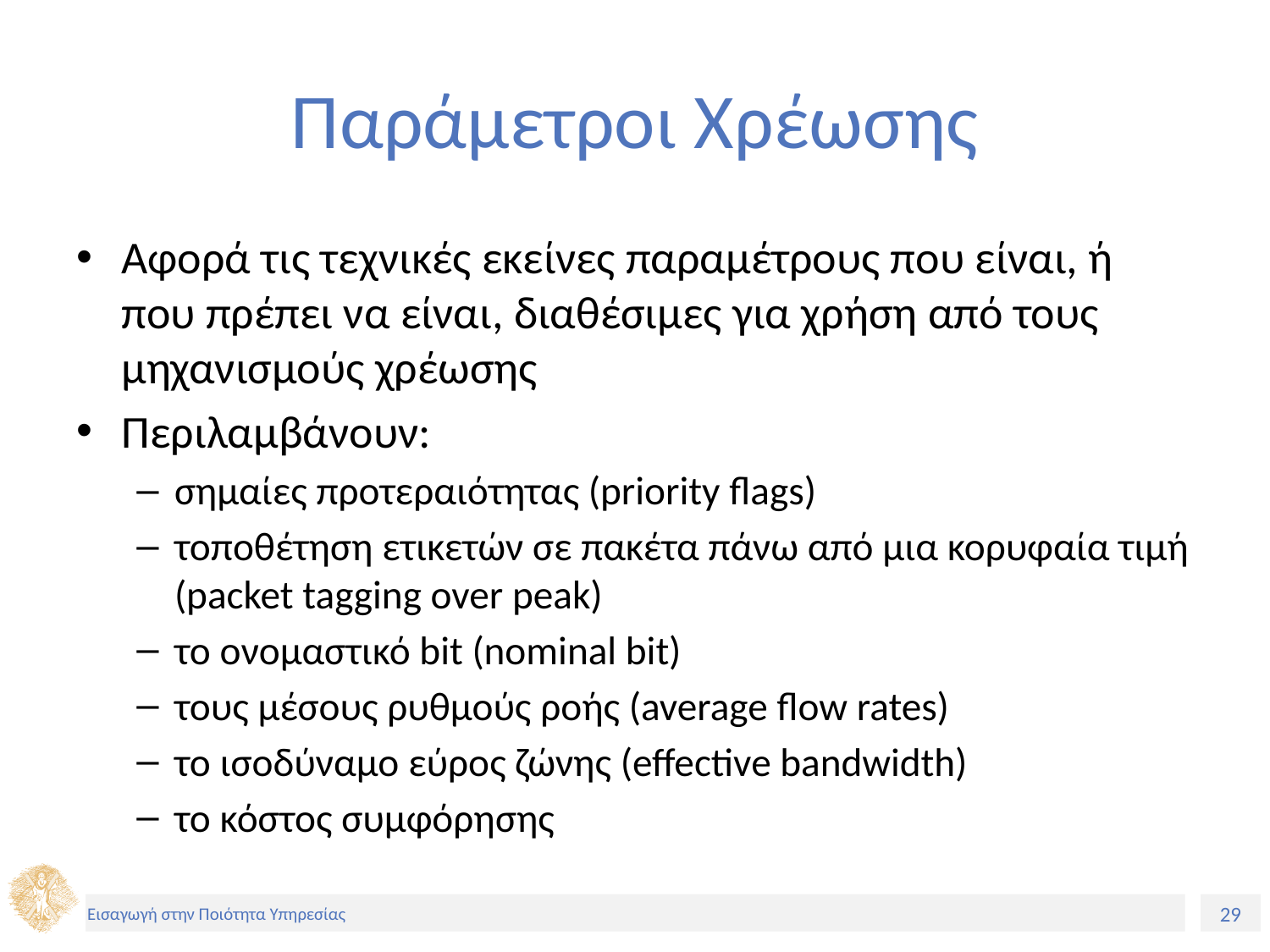

# Παράμετροι Χρέωσης
Αφορά τις τεχνικές εκείνες παραμέτρους που είναι, ή που πρέπει να είναι, διαθέσιμες για χρήση από τους μηχανισμούς χρέωσης
Περιλαμβάνουν:
σημαίες προτεραιότητας (priority flags)
τοποθέτηση ετικετών σε πακέτα πάνω από μια κορυφαία τιμή (packet tagging over peak)
το ονομαστικό bit (nominal bit)
τους μέσους ρυθμούς ροής (average flow rates)
το ισοδύναμο εύρος ζώνης (effective bandwidth)
το κόστος συμφόρησης